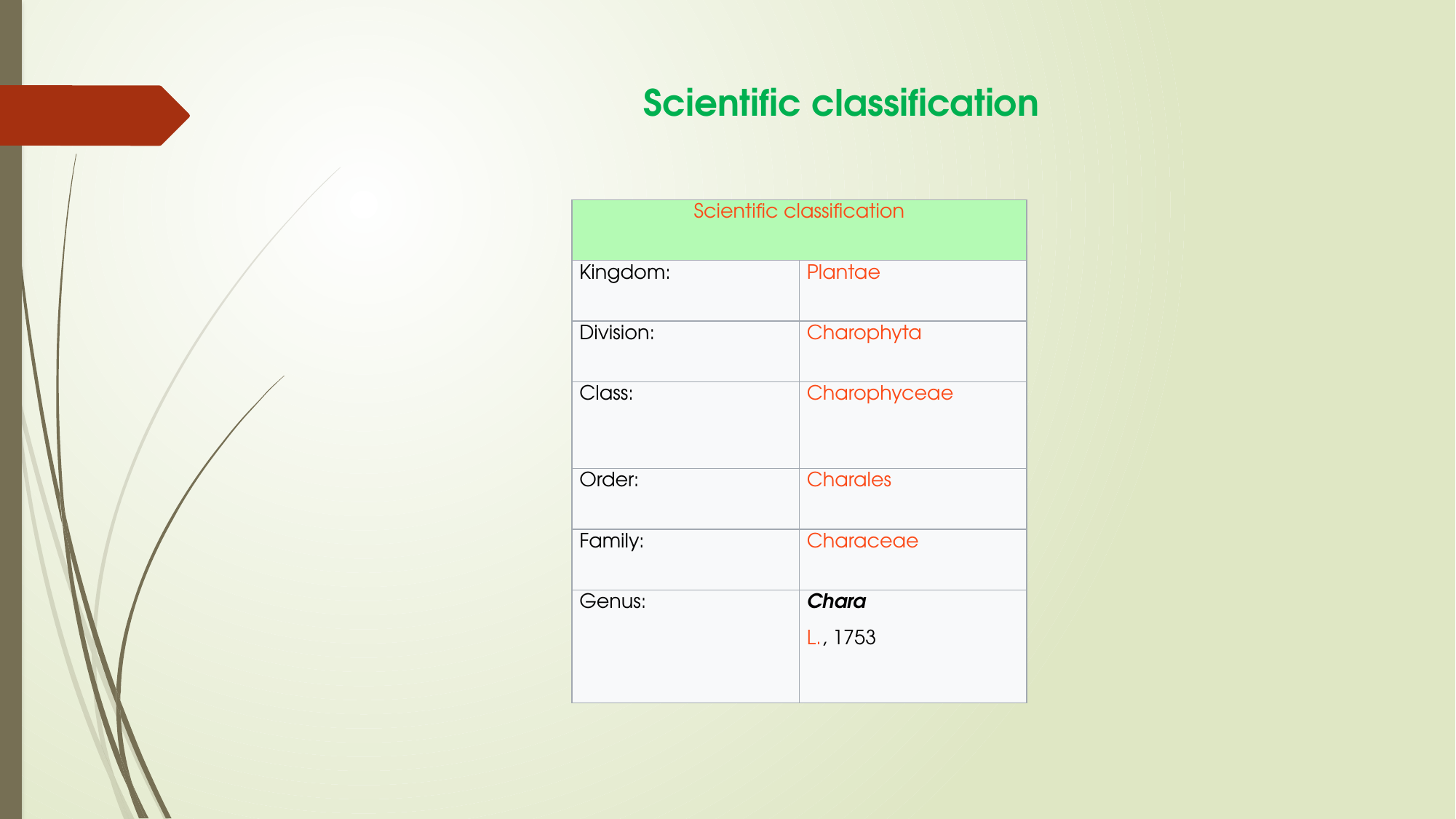

# Scientific classification
| Scientific classification |  |
| --- | --- |
| Kingdom: | Plantae |
| Division: | Charophyta |
| Class: | Charophyceae |
| Order: | Charales |
| Family: | Characeae |
| Genus: | Chara L., 1753 |